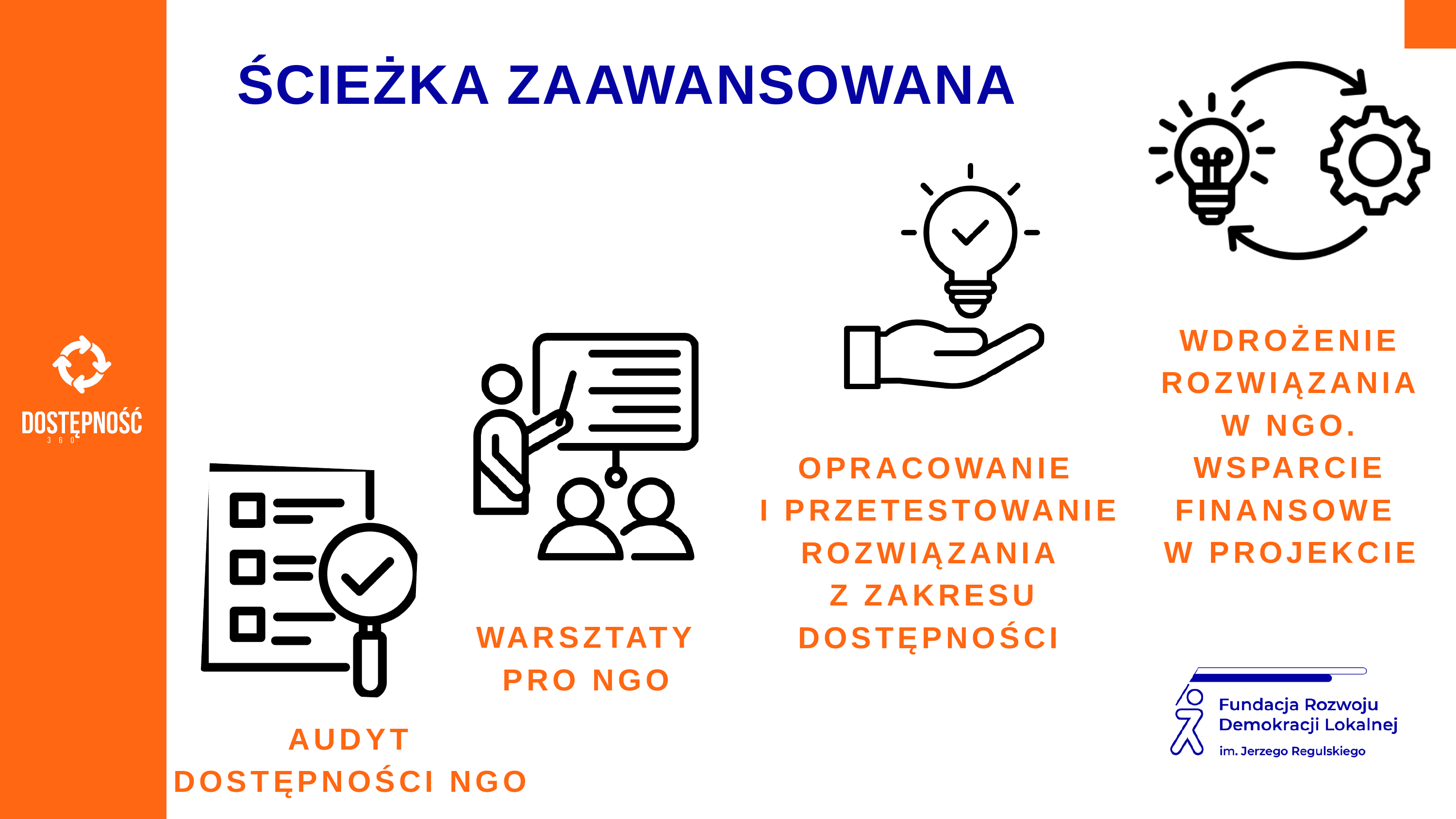

ŚCIEŻKA ZAAWANSOWANA

WDROŻENIE ROZWIĄZANIA W NGO. WSPARCIE FINANSOWE
W PROJEKCIE

OPRACOWANIE
 I PRZETESTOWANIE ROZWIĄZANIA
Z ZAKRESU DOSTĘPNOŚCI

WARSZTATY PRO NGO

AUDYT DOSTĘPNOŚCI NGO